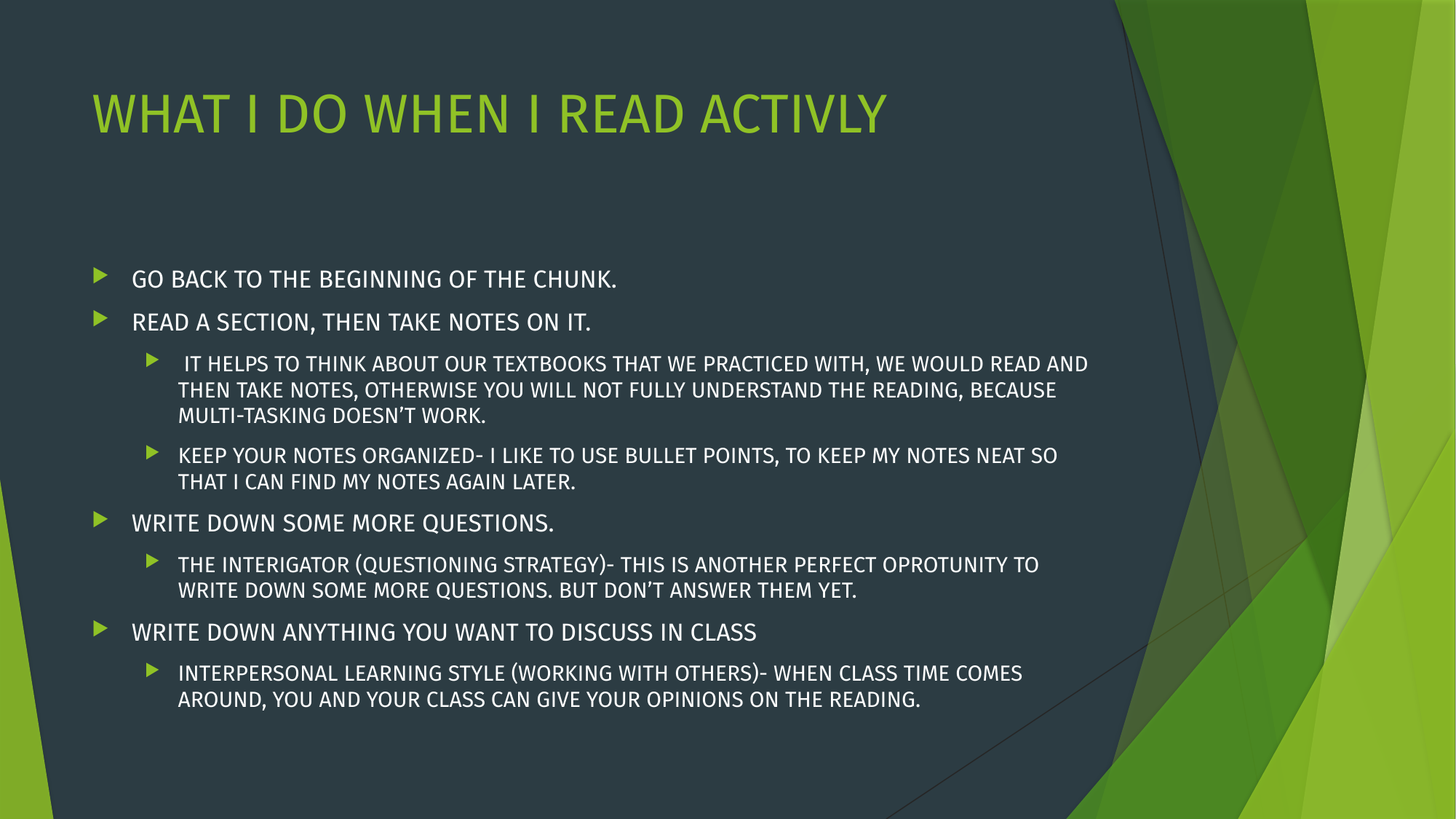

# WHAT I DO WHEN I READ ACTIVLY
GO BACK TO THE BEGINNING OF THE CHUNK.
READ A SECTION, THEN TAKE NOTES ON IT.
 IT HELPS TO THINK ABOUT OUR TEXTBOOKS THAT WE PRACTICED WITH, WE WOULD READ AND THEN TAKE NOTES, OTHERWISE YOU WILL NOT FULLY UNDERSTAND THE READING, BECAUSE MULTI-TASKING DOESN’T WORK.
KEEP YOUR NOTES ORGANIZED- I LIKE TO USE BULLET POINTS, TO KEEP MY NOTES NEAT SO THAT I CAN FIND MY NOTES AGAIN LATER.
WRITE DOWN SOME MORE QUESTIONS.
THE INTERIGATOR (QUESTIONING STRATEGY)- THIS IS ANOTHER PERFECT OPROTUNITY TO WRITE DOWN SOME MORE QUESTIONS. BUT DON’T ANSWER THEM YET.
WRITE DOWN ANYTHING YOU WANT TO DISCUSS IN CLASS
INTERPERSONAL LEARNING STYLE (WORKING WITH OTHERS)- WHEN CLASS TIME COMES AROUND, YOU AND YOUR CLASS CAN GIVE YOUR OPINIONS ON THE READING.